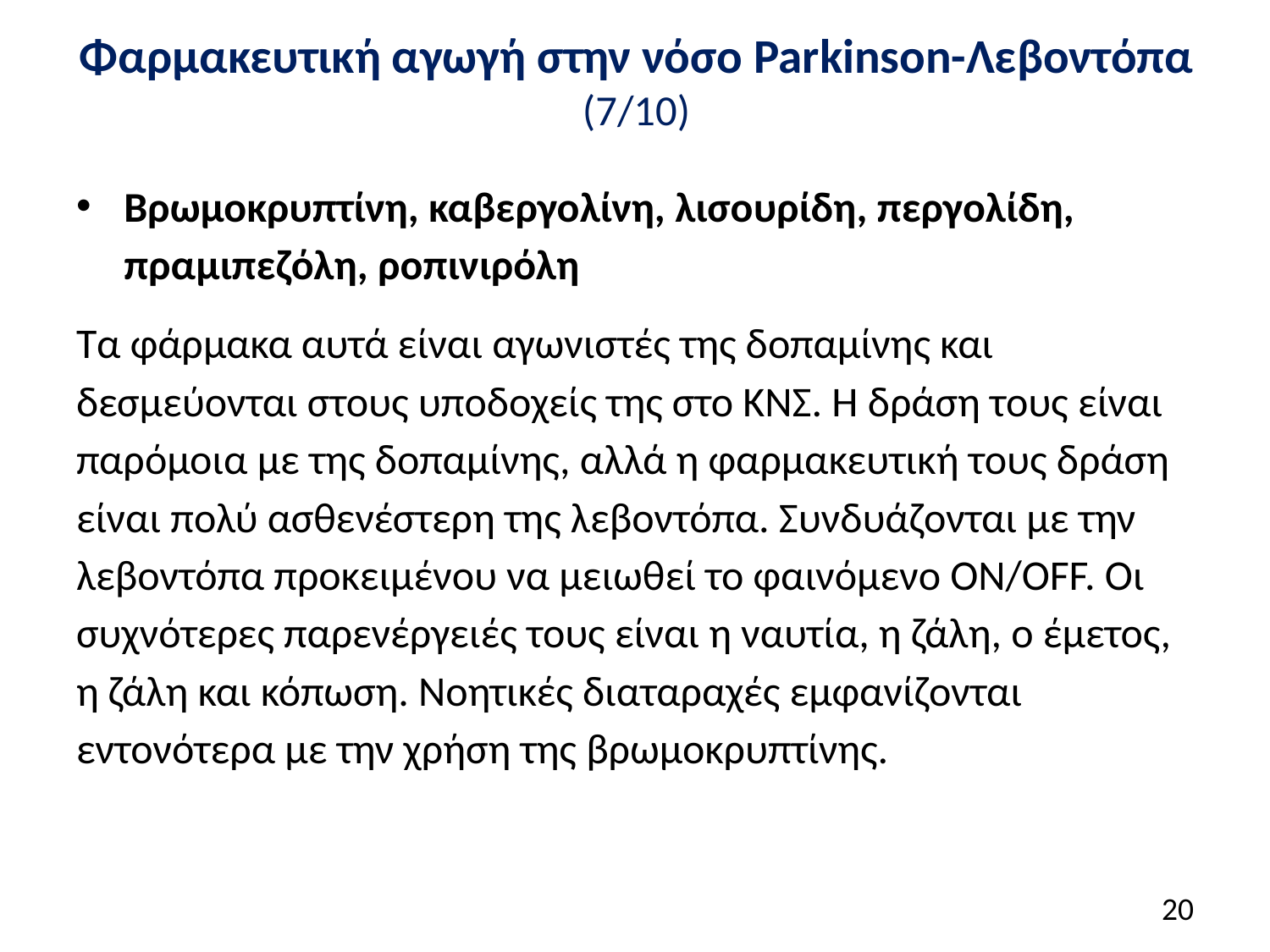

# Φαρμακευτική αγωγή στην νόσο Parkinson-Λεβοντόπα (7/10)
Βρωμοκρυπτίνη, καβεργολίνη, λισουρίδη, περγολίδη, πραμιπεζόλη, ροπινιρόλη
Τα φάρμακα αυτά είναι αγωνιστές της δοπαμίνης και δεσμεύονται στους υποδοχείς της στο ΚΝΣ. Η δράση τους είναι παρόμοια με της δοπαμίνης, αλλά η φαρμακευτική τους δράση είναι πολύ ασθενέστερη της λεβοντόπα. Συνδυάζονται με την λεβοντόπα προκειμένου να μειωθεί το φαινόμενο ON/OFF. Οι συχνότερες παρενέργειές τους είναι η ναυτία, η ζάλη, ο έμετος, η ζάλη και κόπωση. Νοητικές διαταραχές εμφανίζονται εντονότερα με την χρήση της βρωμοκρυπτίνης.

20